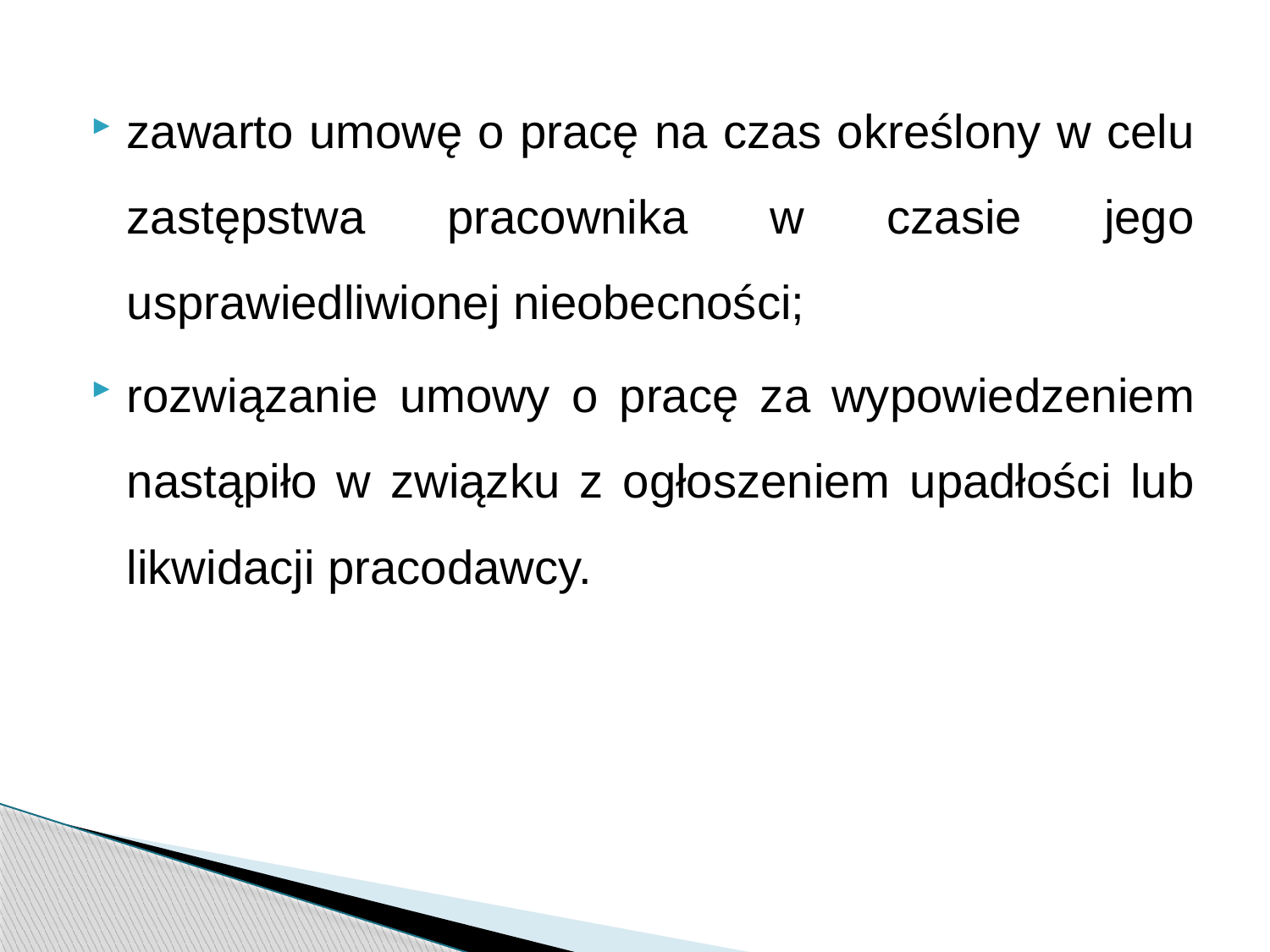

zawarto umowę o pracę na czas określony w celu zastępstwa pracownika w czasie jego usprawiedliwionej nieobecności;
rozwiązanie umowy o pracę za wypowiedzeniem nastąpiło w związku z ogłoszeniem upadłości lub likwidacji pracodawcy.